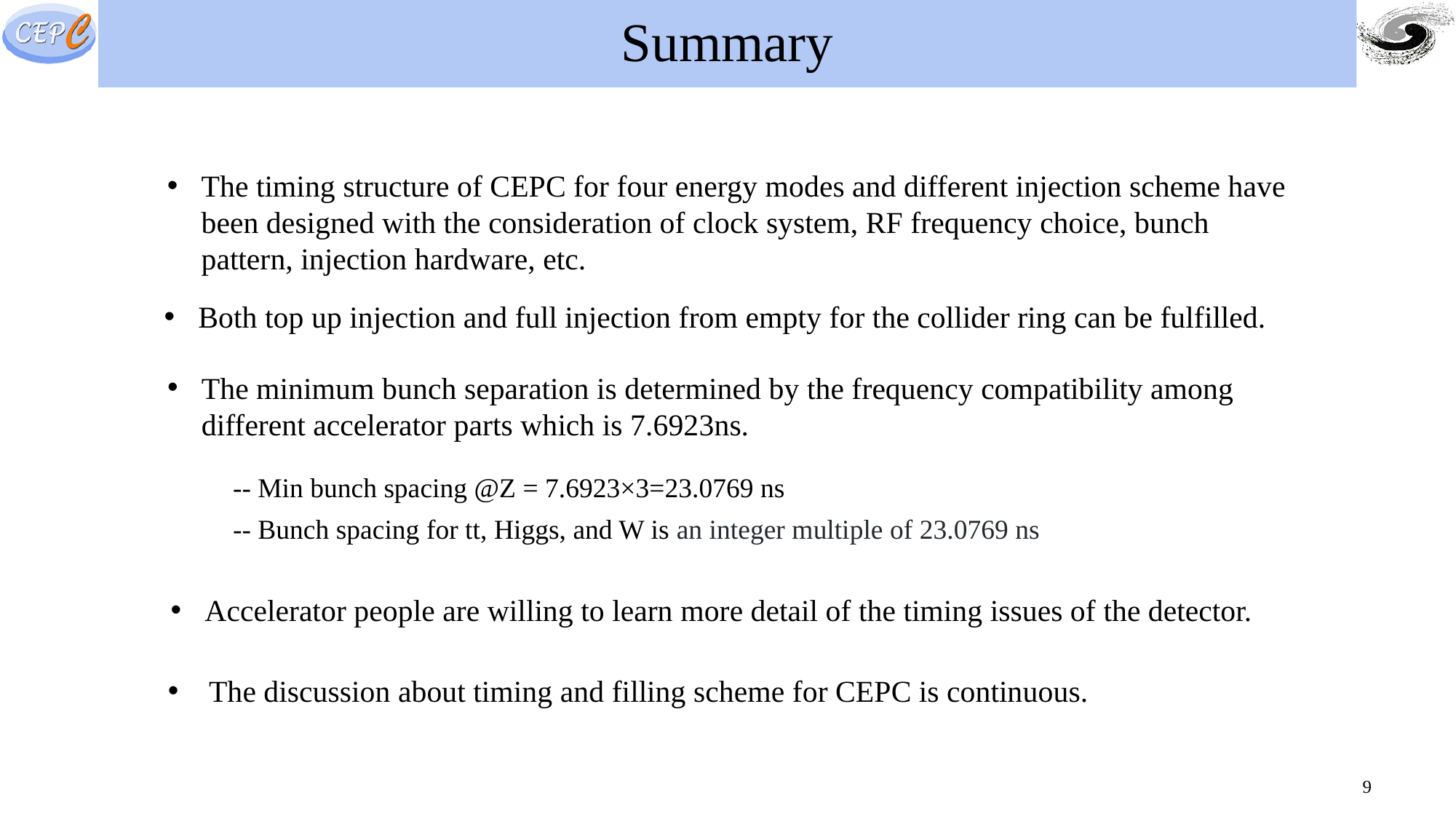

# Summary
The timing structure of CEPC for four energy modes and different injection scheme have been designed with the consideration of clock system, RF frequency choice, bunch pattern, injection hardware, etc.
Both top up injection and full injection from empty for the collider ring can be fulfilled.
The minimum bunch separation is determined by the frequency compatibility among different accelerator parts which is 7.6923ns.
-- Min bunch spacing @Z = 7.6923×3=23.0769 ns
-- Bunch spacing for tt, Higgs, and W is an integer multiple of 23.0769 ns
Accelerator people are willing to learn more detail of the timing issues of the detector.
The discussion about timing and filling scheme for CEPC is continuous.
9